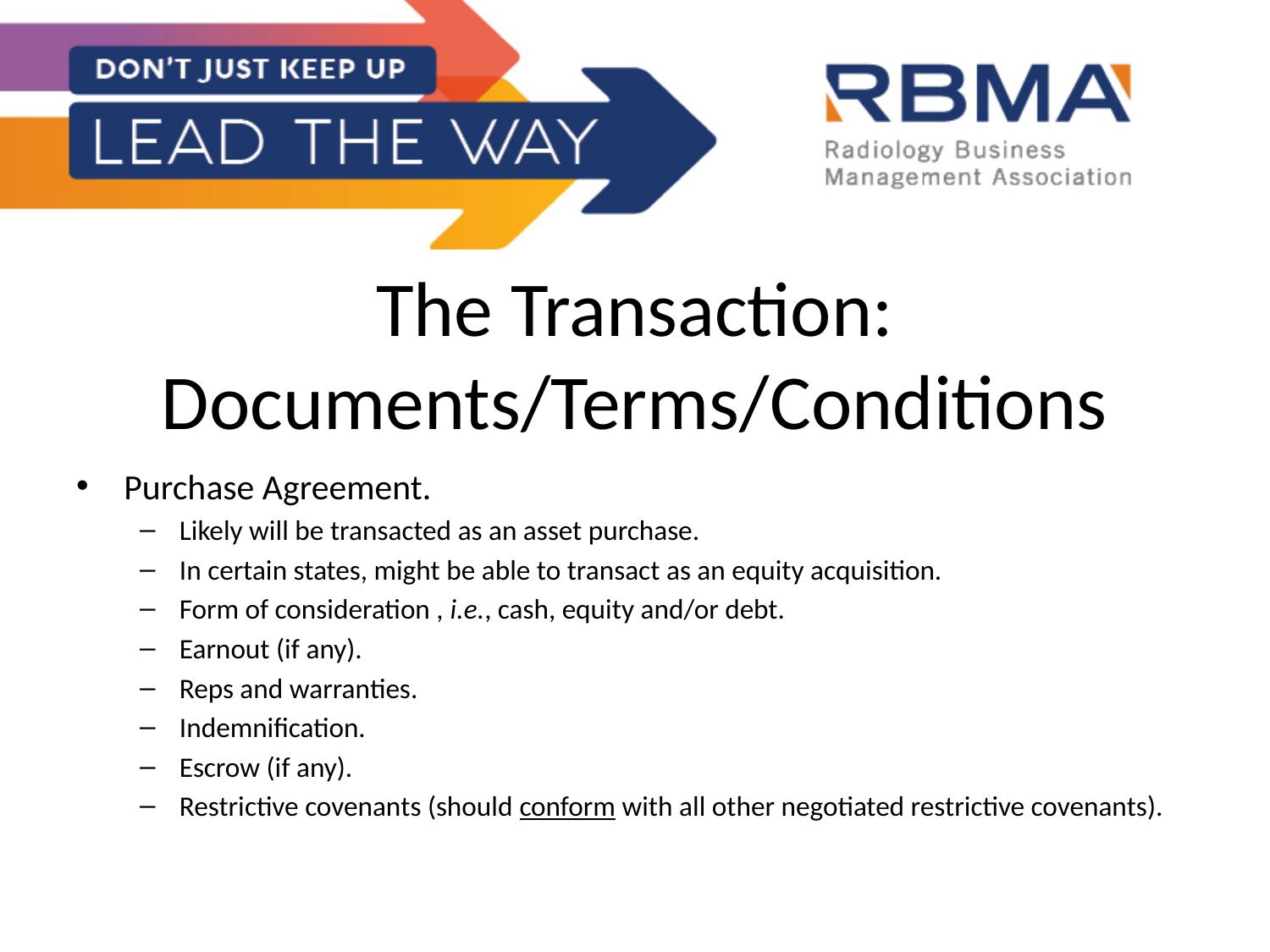

# The Transaction: Documents/Terms/Conditions
Purchase Agreement.
Likely will be transacted as an asset purchase.
In certain states, might be able to transact as an equity acquisition.
Form of consideration , i.e., cash, equity and/or debt.
Earnout (if any).
Reps and warranties.
Indemnification.
Escrow (if any).
Restrictive covenants (should conform with all other negotiated restrictive covenants).